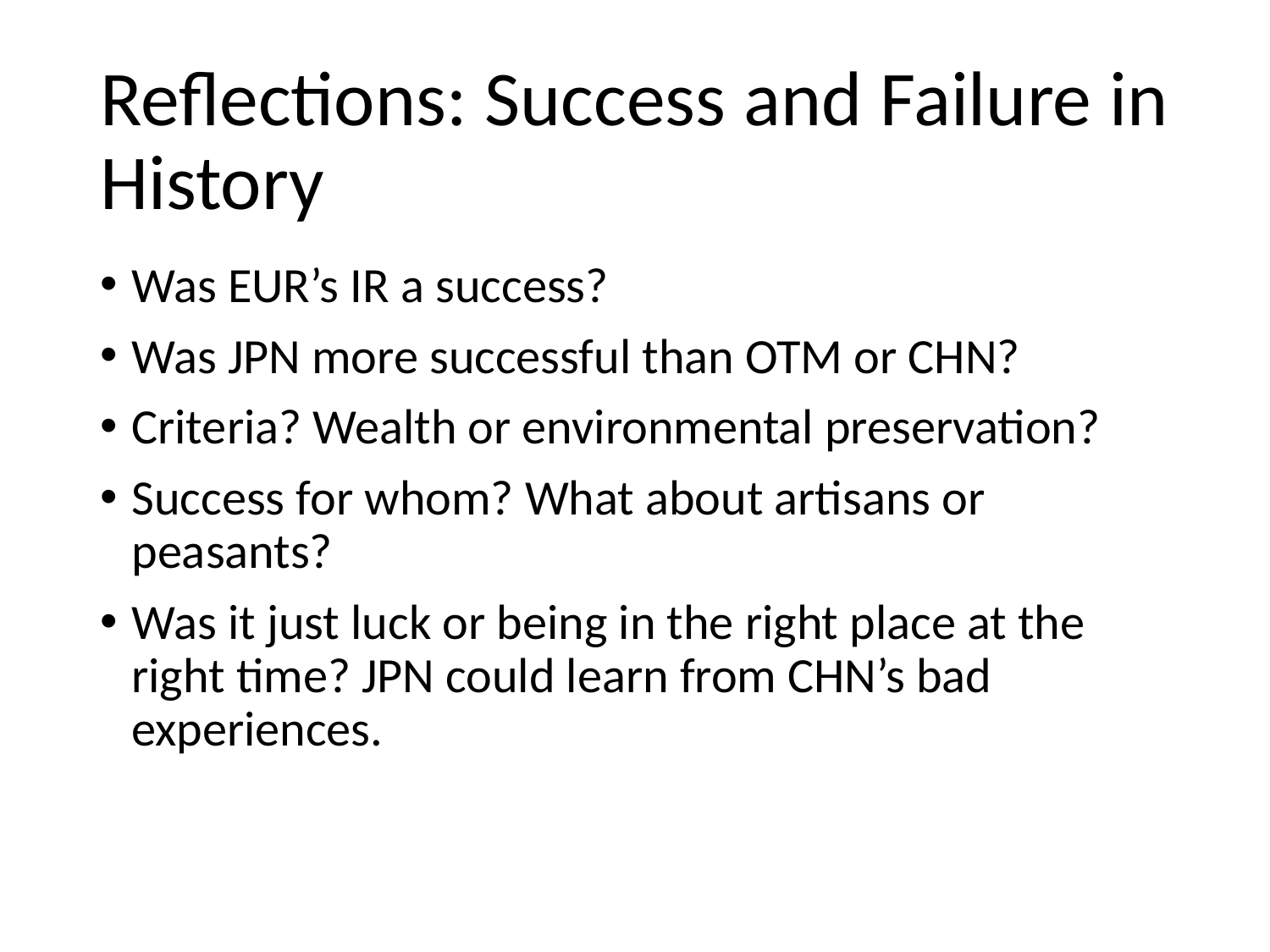

# Reflections: Success and Failure in History
Was EUR’s IR a success?
Was JPN more successful than OTM or CHN?
Criteria? Wealth or environmental preservation?
Success for whom? What about artisans or peasants?
Was it just luck or being in the right place at the right time? JPN could learn from CHN’s bad experiences.